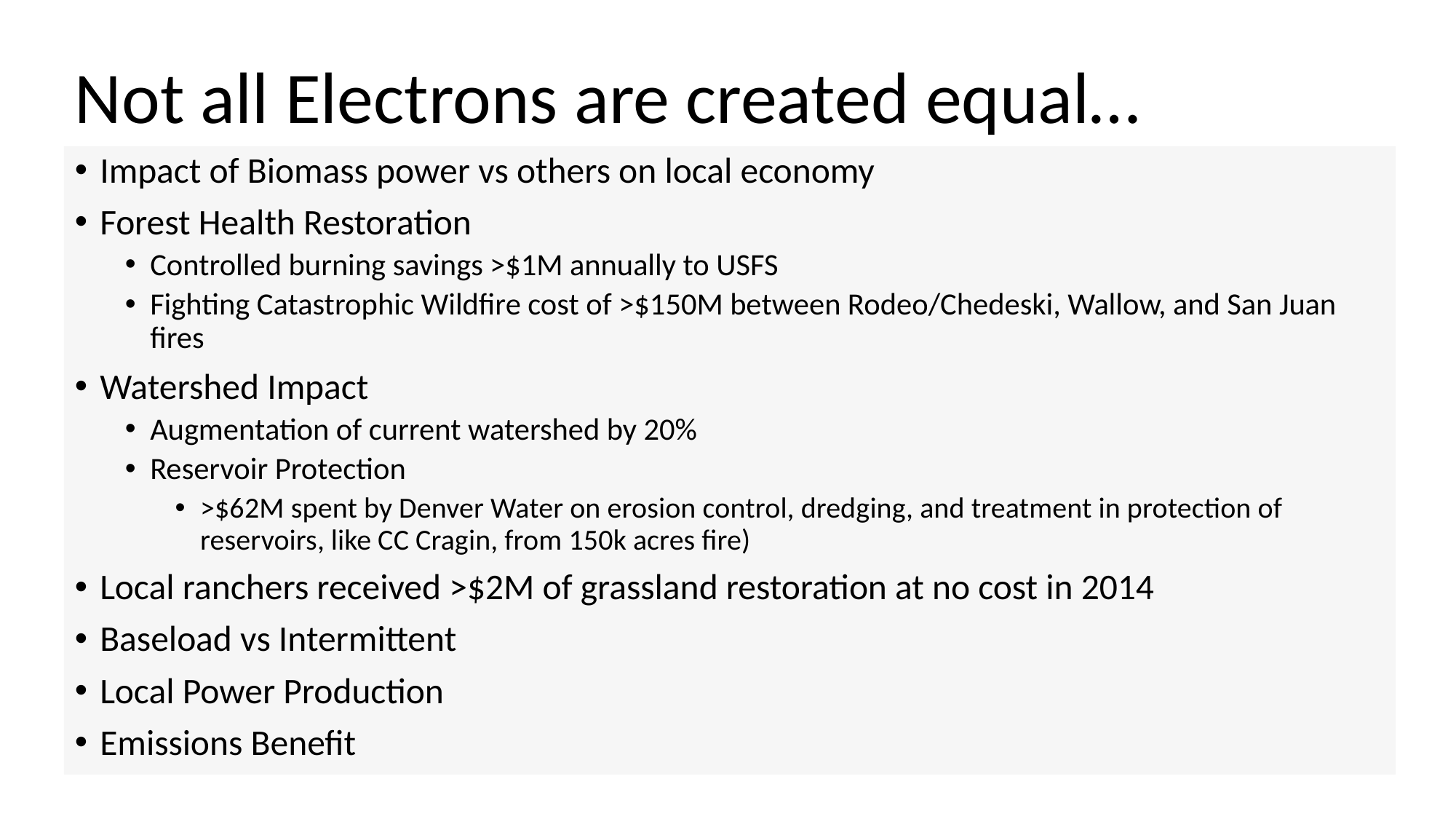

# Not all Electrons are created equal…
Impact of Biomass power vs others on local economy
Forest Health Restoration
Controlled burning savings >$1M annually to USFS
Fighting Catastrophic Wildfire cost of >$150M between Rodeo/Chedeski, Wallow, and San Juan fires
Watershed Impact
Augmentation of current watershed by 20%
Reservoir Protection
>$62M spent by Denver Water on erosion control, dredging, and treatment in protection of reservoirs, like CC Cragin, from 150k acres fire)
Local ranchers received >$2M of grassland restoration at no cost in 2014
Baseload vs Intermittent
Local Power Production
Emissions Benefit